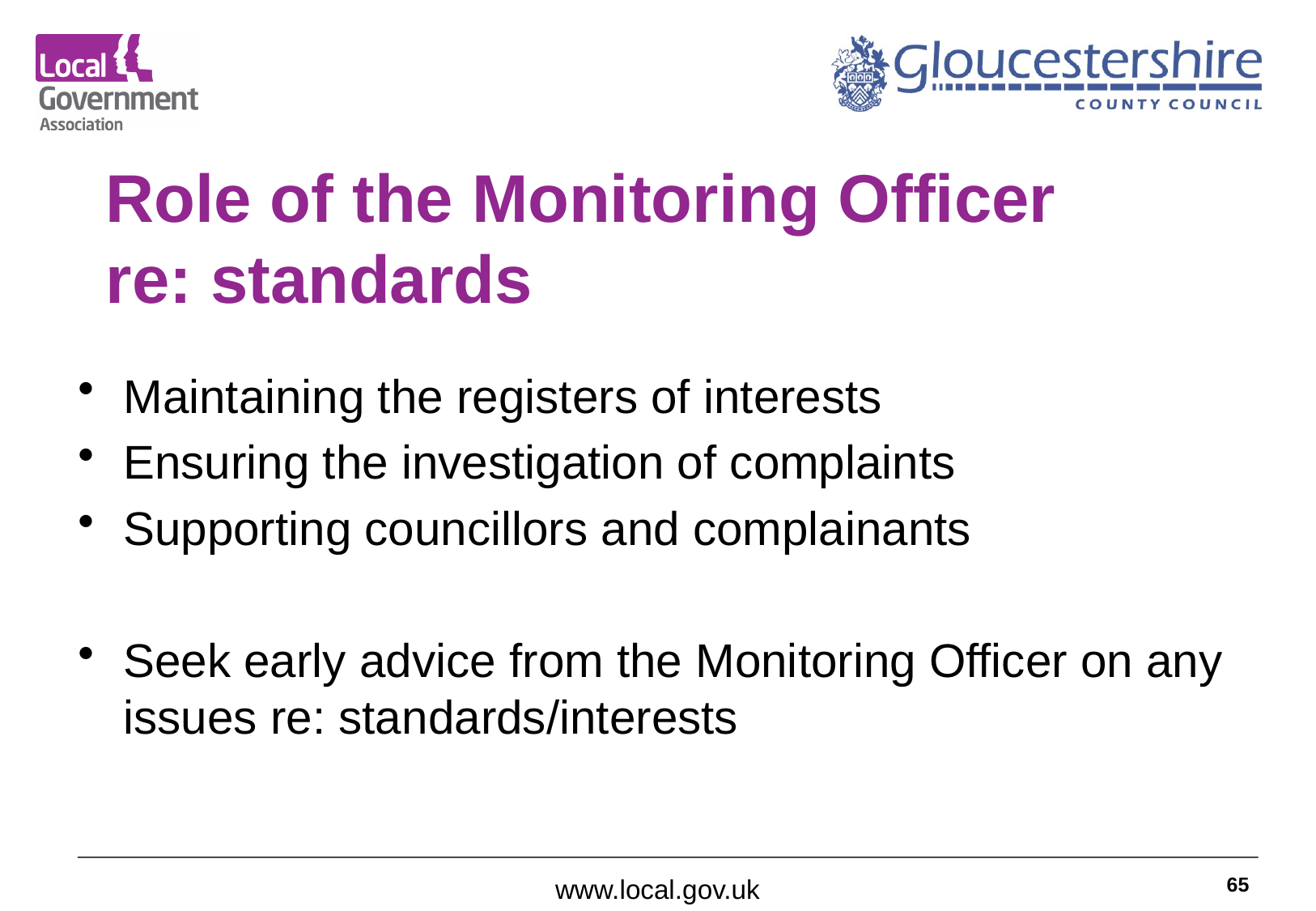

# Role of the Monitoring Officer re: standards
Maintaining the registers of interests
Ensuring the investigation of complaints
Supporting councillors and complainants

Seek early advice from the Monitoring Officer on any issues re: standards/interests